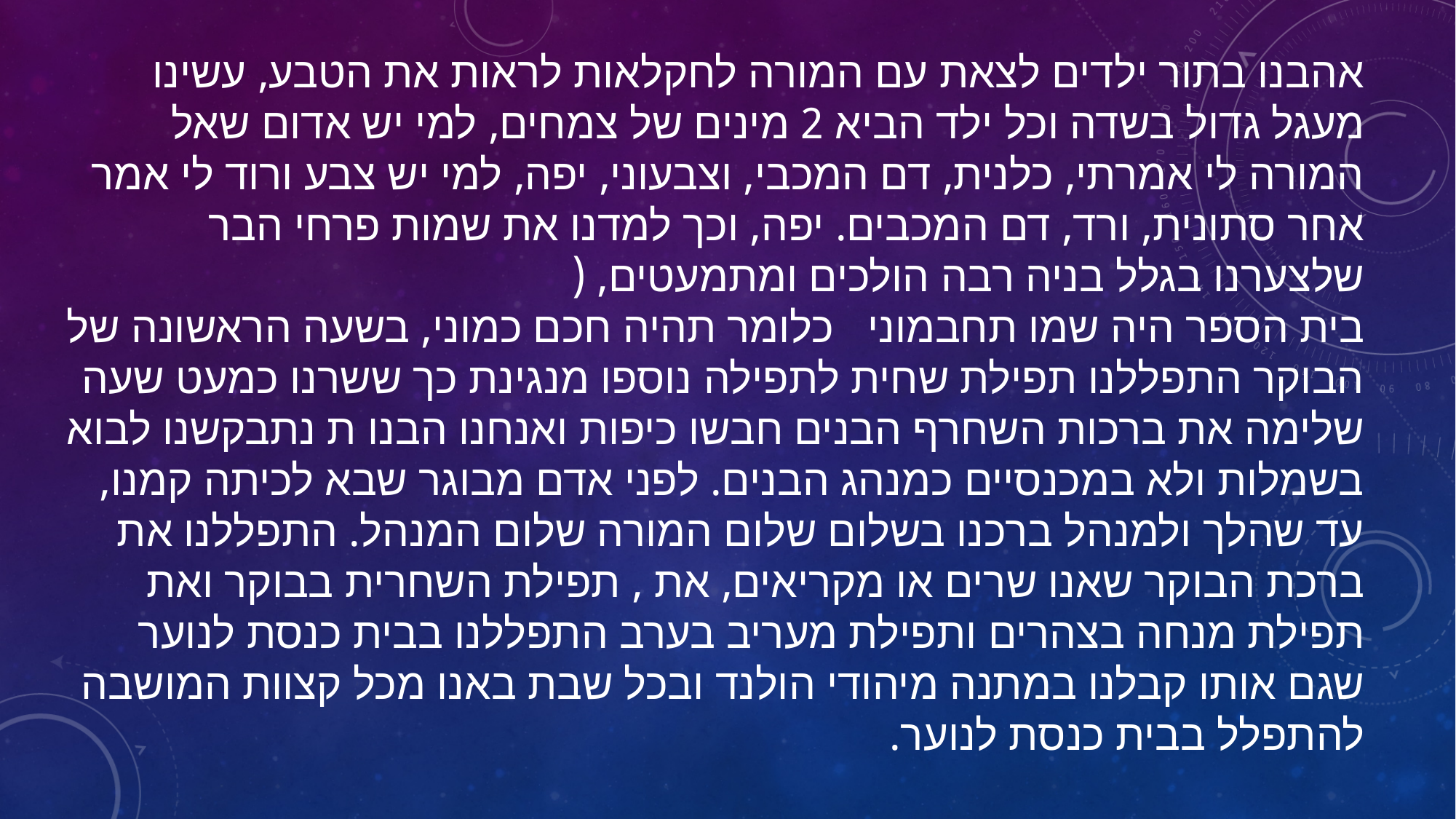

אהבנו בתור ילדים לצאת עם המורה לחקלאות לראות את הטבע, עשינו מעגל גדול בשדה וכל ילד הביא 2 מינים של צמחים, למי יש אדום שאל המורה לי אמרתי, כלנית, דם המכבי, וצבעוני, יפה, למי יש צבע ורוד לי אמר אחר סתונית, ורד, דם המכבים. יפה, וכך למדנו את שמות פרחי הבר שלצערנו בגלל בניה רבה הולכים ומתמעטים, (
בית הספר היה שמו תחבמוני   כלומר תהיה חכם כמוני, בשעה הראשונה של הבוקר התפללנו תפילת שחית לתפילה נוספו מנגינת כך ששרנו כמעט שעה שלימה את ברכות השחרף הבנים חבשו כיפות ואנחנו הבנו ת נתבקשנו לבוא בשמלות ולא במכנסיים כמנהג הבנים. לפני אדם מבוגר שבא לכיתה קמנו, עד שהלך ולמנהל ברכנו בשלום שלום המורה שלום המנהל. התפללנו את ברכת הבוקר שאנו שרים או מקריאים, את , תפילת השחרית בבוקר ואת תפילת מנחה בצהרים ותפילת מעריב בערב התפללנו בבית כנסת לנוער שגם אותו קבלנו במתנה מיהודי הולנד ובכל שבת באנו מכל קצוות המושבה להתפלל בבית כנסת לנוער.